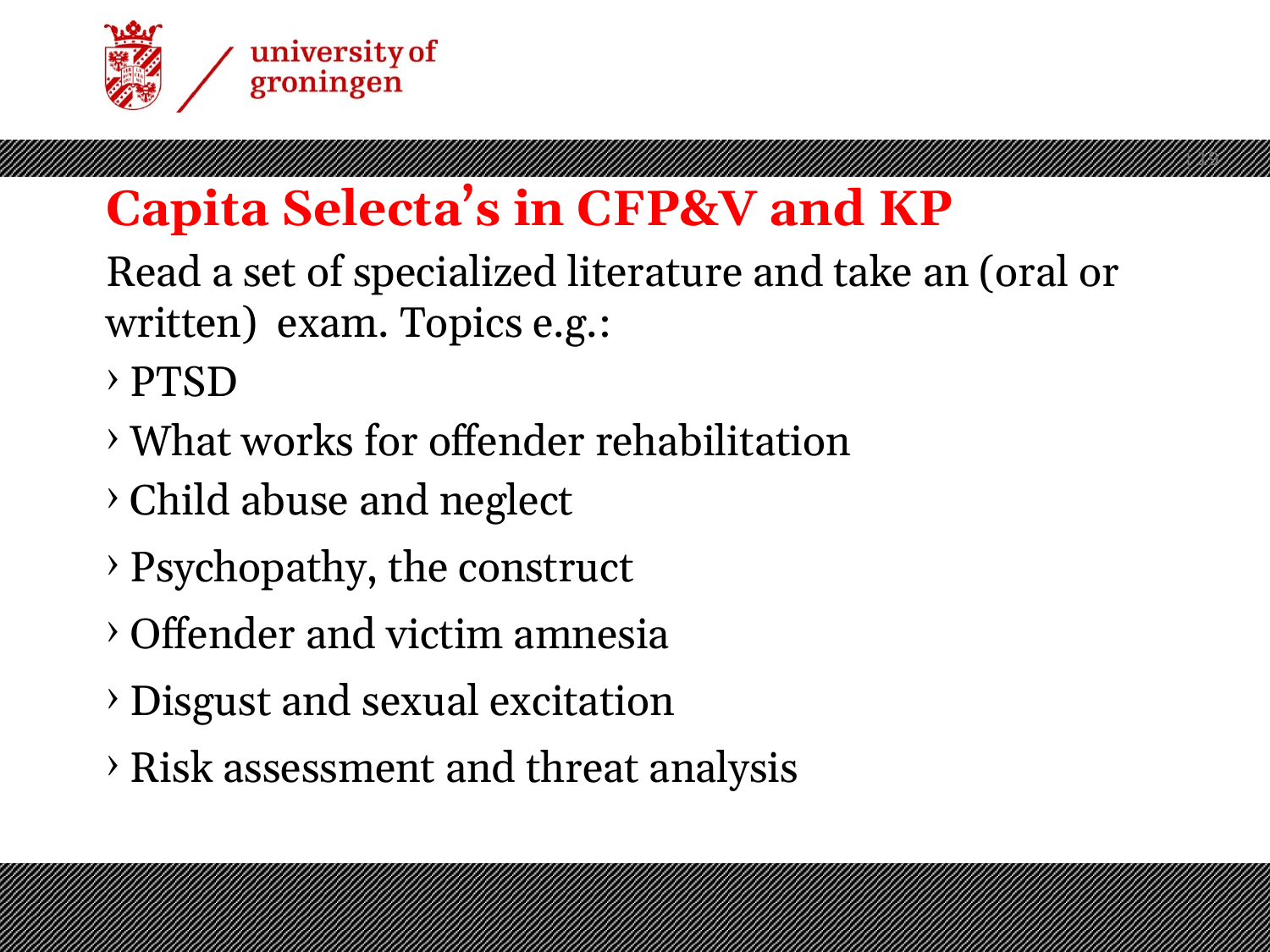

| 19
Capita Selecta’s in CFP&V and KP
Read a set of specialized literature and take an (oral or written)  exam. Topics e.g.:
 PTSD
 What works for offender rehabilitation
 Child abuse and neglect
 Psychopathy, the construct
 Offender and victim amnesia
 Disgust and sexual excitation
 Risk assessment and threat analysis